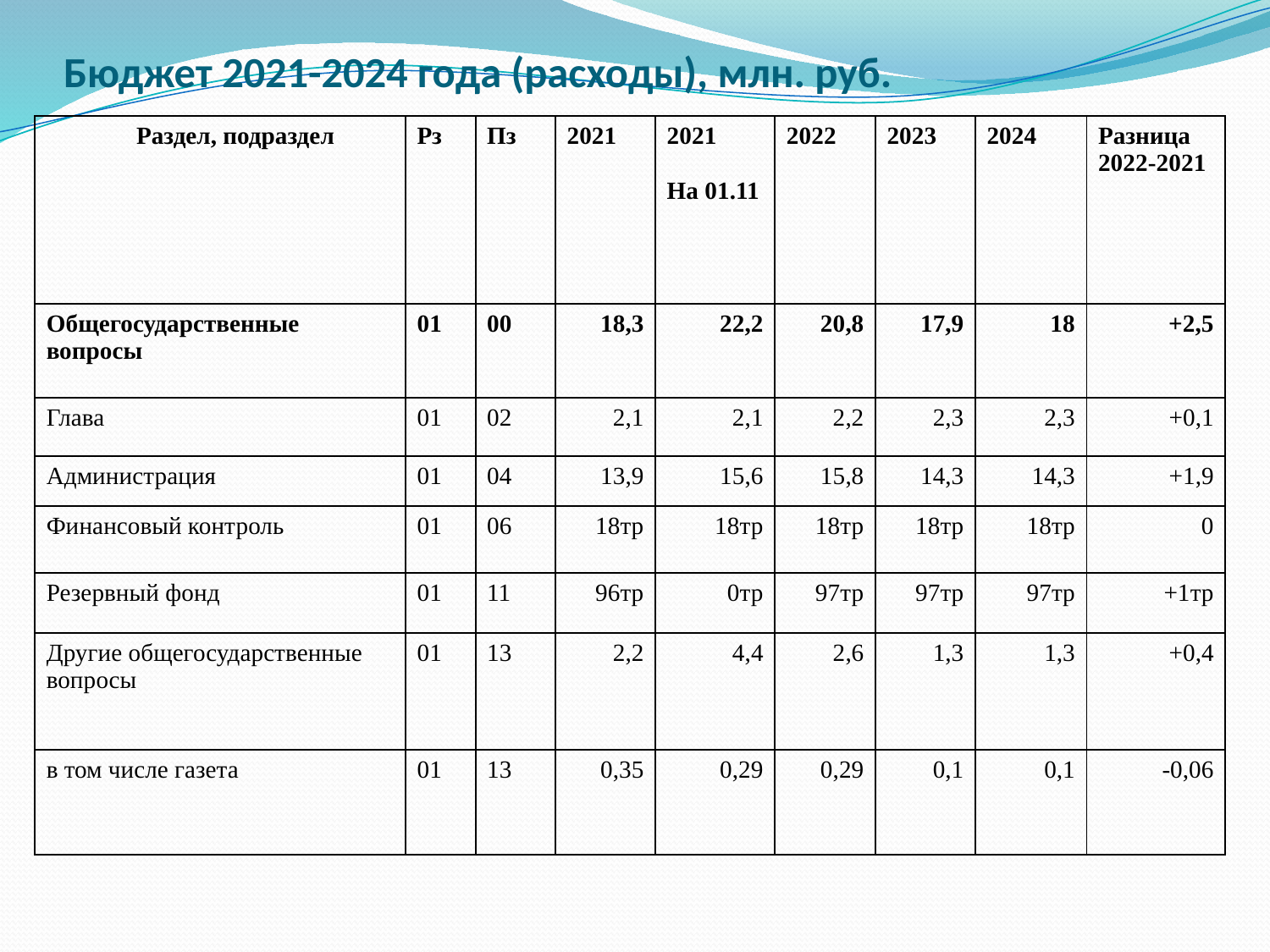

# Бюджет 2021-2024 года (расходы), млн. руб.
| Раздел, подраздел | Рз | Пз | 2021 | 2021 На 01.11 | 2022 | 2023 | 2024 | Разница 2022-2021 |
| --- | --- | --- | --- | --- | --- | --- | --- | --- |
|  |  |  |  |  |  |  |  |  |
| Общегосударственные вопросы | 01 | 00 | 18,3 | 22,2 | 20,8 | 17,9 | 18 | +2,5 |
| Глава | 01 | 02 | 2,1 | 2,1 | 2,2 | 2,3 | 2,3 | +0,1 |
| Администрация | 01 | 04 | 13,9 | 15,6 | 15,8 | 14,3 | 14,3 | +1,9 |
| Финансовый контроль | 01 | 06 | 18тр | 18тр | 18тр | 18тр | 18тр | 0 |
| Резервный фонд | 01 | 11 | 96тр | 0тр | 97тр | 97тр | 97тр | +1тр |
| Другие общегосударственные вопросы | 01 | 13 | 2,2 | 4,4 | 2,6 | 1,3 | 1,3 | +0,4 |
| в том числе газета | 01 | 13 | 0,35 | 0,29 | 0,29 | 0,1 | 0,1 | -0,06 |